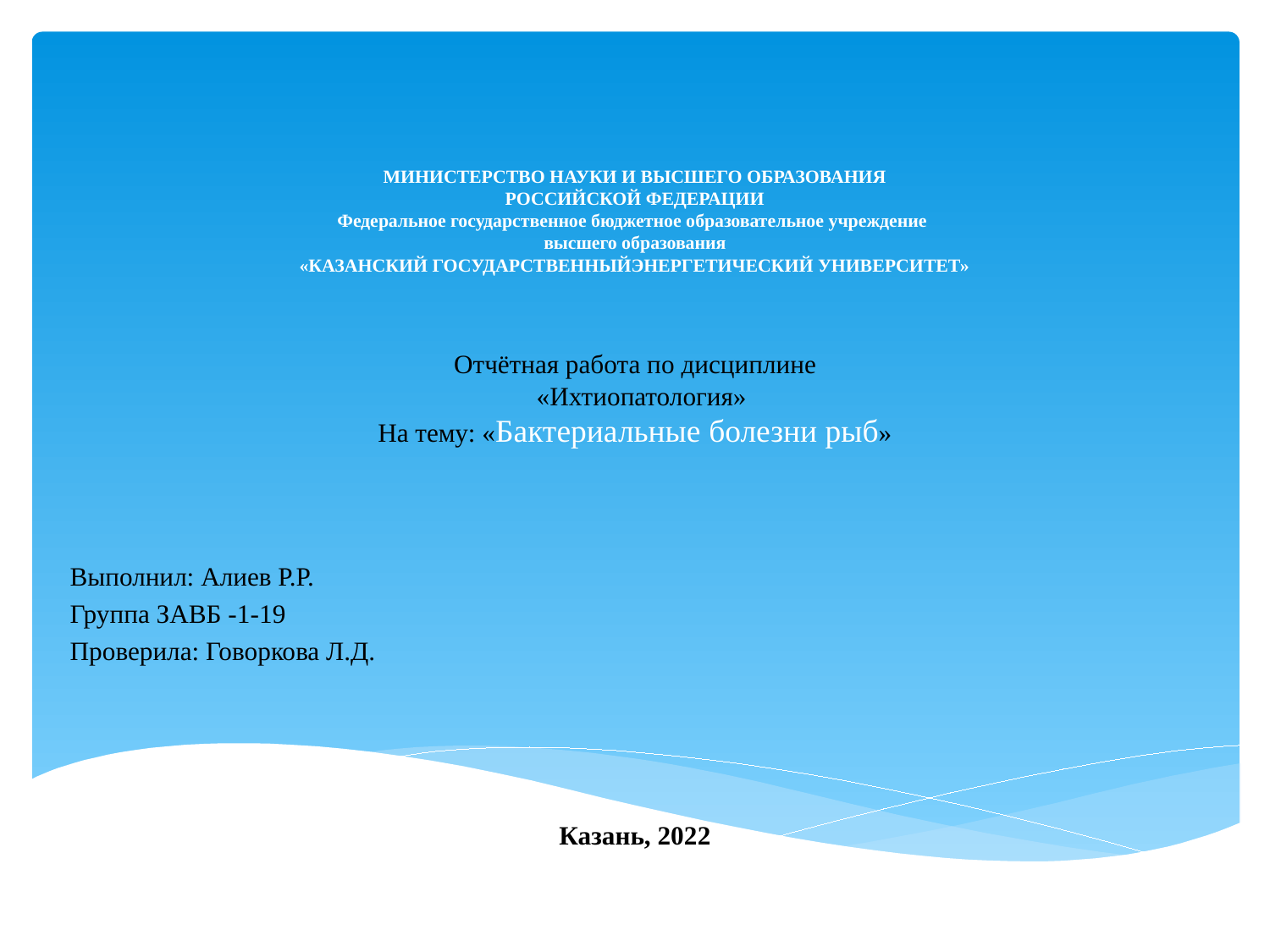

# ​ ​ МИНИСТЕРСТВО НАУКИ И ВЫСШЕГО ОБРАЗОВАНИЯ​ РОССИЙСКОЙ ФЕДЕРАЦИИ​ Федеральное государственное бюджетное образовательное учреждение ​ высшего образования​ «КАЗАНСКИЙ ГОСУДАРСТВЕННЫЙЭНЕРГЕТИЧЕСКИЙ УНИВЕРСИТЕТ»​
Отчётная работа по дисциплине​
  «Ихтиопатология»​
На тему: «Бактериальные болезни рыб»​
​
   ​
​
Выполнил: Алиев Р.Р.​
Группа ЗАВБ -1-19​
Проверила: Говоркова Л.Д.
​
​
​
​
Казань, 2022